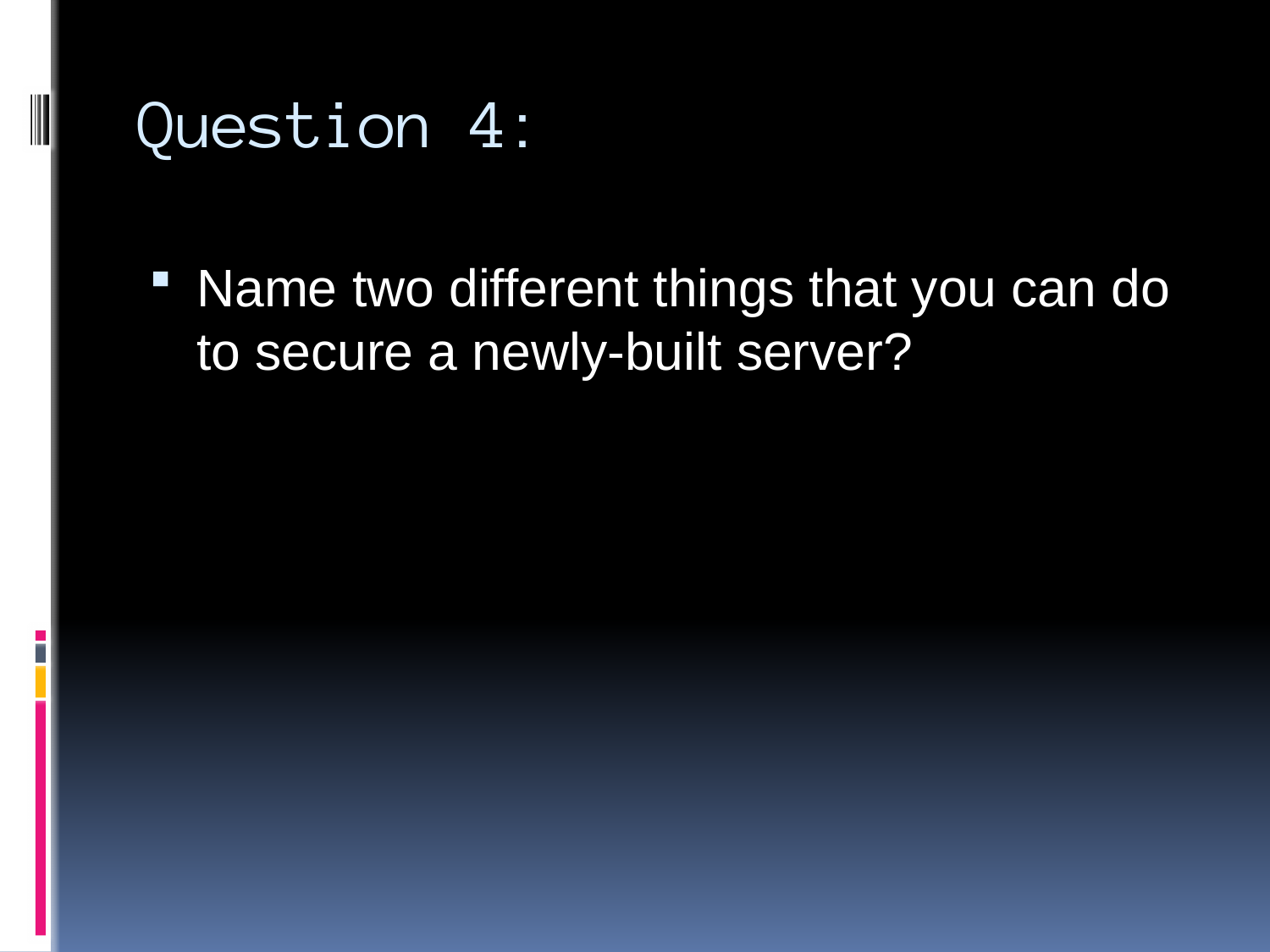

# Question 4:
Name two different things that you can do to secure a newly-built server?